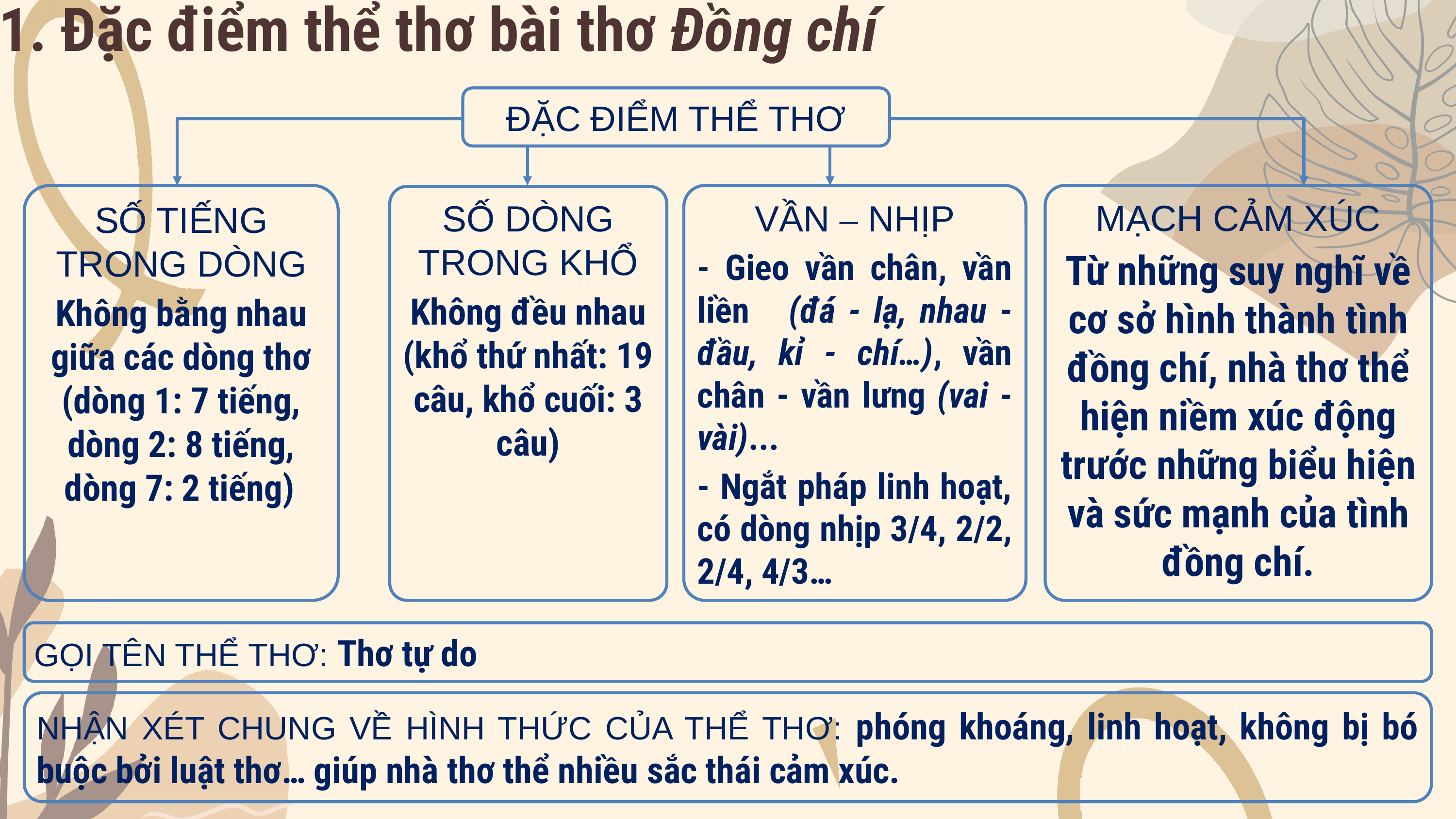

1. Đặc điểm thể thơ bài thơ Đồng chí
ĐẶC ĐIỂM THỂ THƠ
VẦN – NHỊP
- Gieo vần chân, vần liền   (đá - lạ, nhau - đầu, kỉ - chí…), vần chân - vần lưng (vai - vài)...
- Ngắt pháp linh hoạt, có dòng nhịp 3/4, 2/2, 2/4, 4/3…
SỐ TIẾNG TRONG DÒNG
Không bằng nhau giữa các dòng thơ (dòng 1: 7 tiếng, dòng 2: 8 tiếng, dòng 7: 2 tiếng)

MẠCH CẢM XÚC
Từ những suy nghĩ về cơ sở hình thành tình đồng chí, nhà thơ thể hiện niềm xúc động trước những biểu hiện và sức mạnh của tình đồng chí.

SỐ DÒNG TRONG KHỔ
Không đều nhau (khổ thứ nhất: 19 câu, khổ cuối: 3 câu)

GỌI TÊN THỂ THƠ: Thơ tự do
NHẬN XÉT CHUNG VỀ HÌNH THỨC CỦA THỂ THƠ: phóng khoáng, linh hoạt, không bị bó buộc bởi luật thơ… giúp nhà thơ thể nhiều sắc thái cảm xúc.